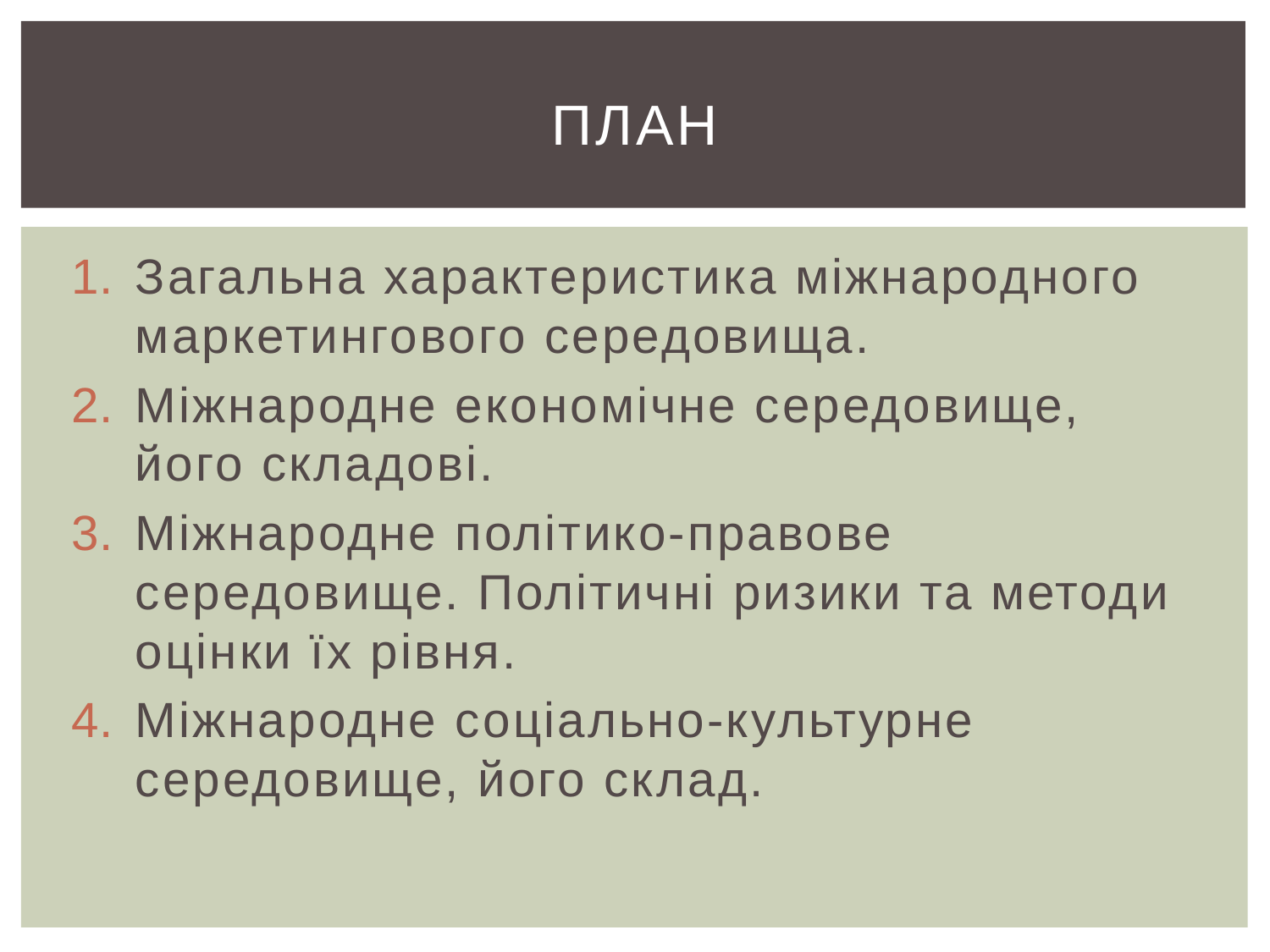

# План
Загальна характеристика міжнародного маркетингового середовища.
Міжнародне економічне середовище, його складові.
Міжнародне політико-правове середовище. Політичні ризики та методи оцінки їх рівня.
Міжнародне соціально-культурне середовище, його склад.